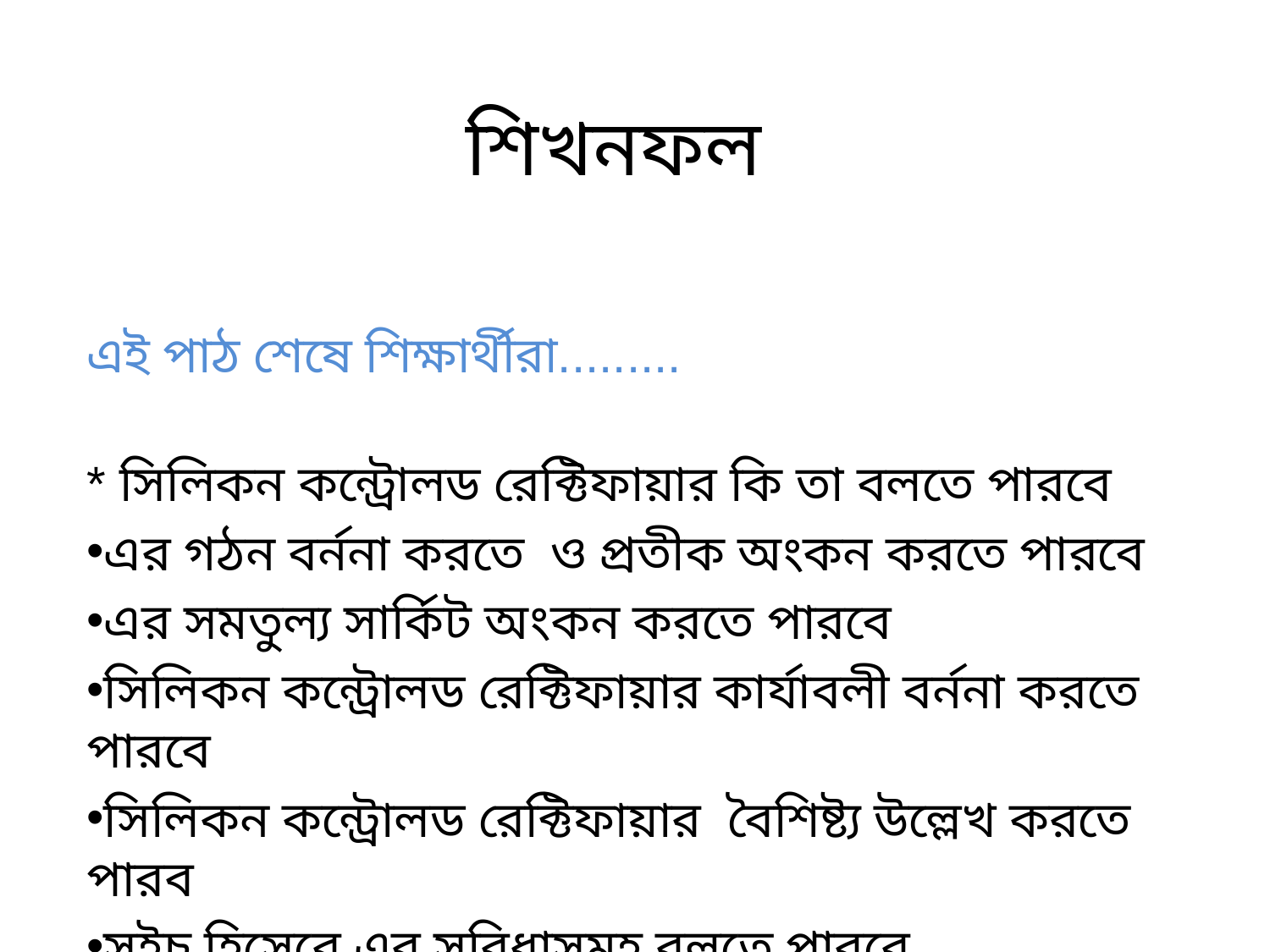

# শিখনফল
এই পাঠ শেষে শিক্ষার্থীরা.........
* সিলিকন কন্ট্রোলড রেক্টিফায়ার কি তা বলতে পারবে
এর গঠন বর্ননা করতে  ও প্রতীক অংকন করতে পারবে
এর সমতুল্য সার্কিট অংকন করতে পারবে
সিলিকন কন্ট্রোলড রেক্টিফায়ার কার্যাবলী বর্ননা করতে পারবে
সিলিকন কন্ট্রোলড রেক্টিফায়ার  বৈশিষ্ট্য উল্লেখ করতে পারব
সুইচ হিসেবে এর সুবিধাসমুহ বলতে পারবে